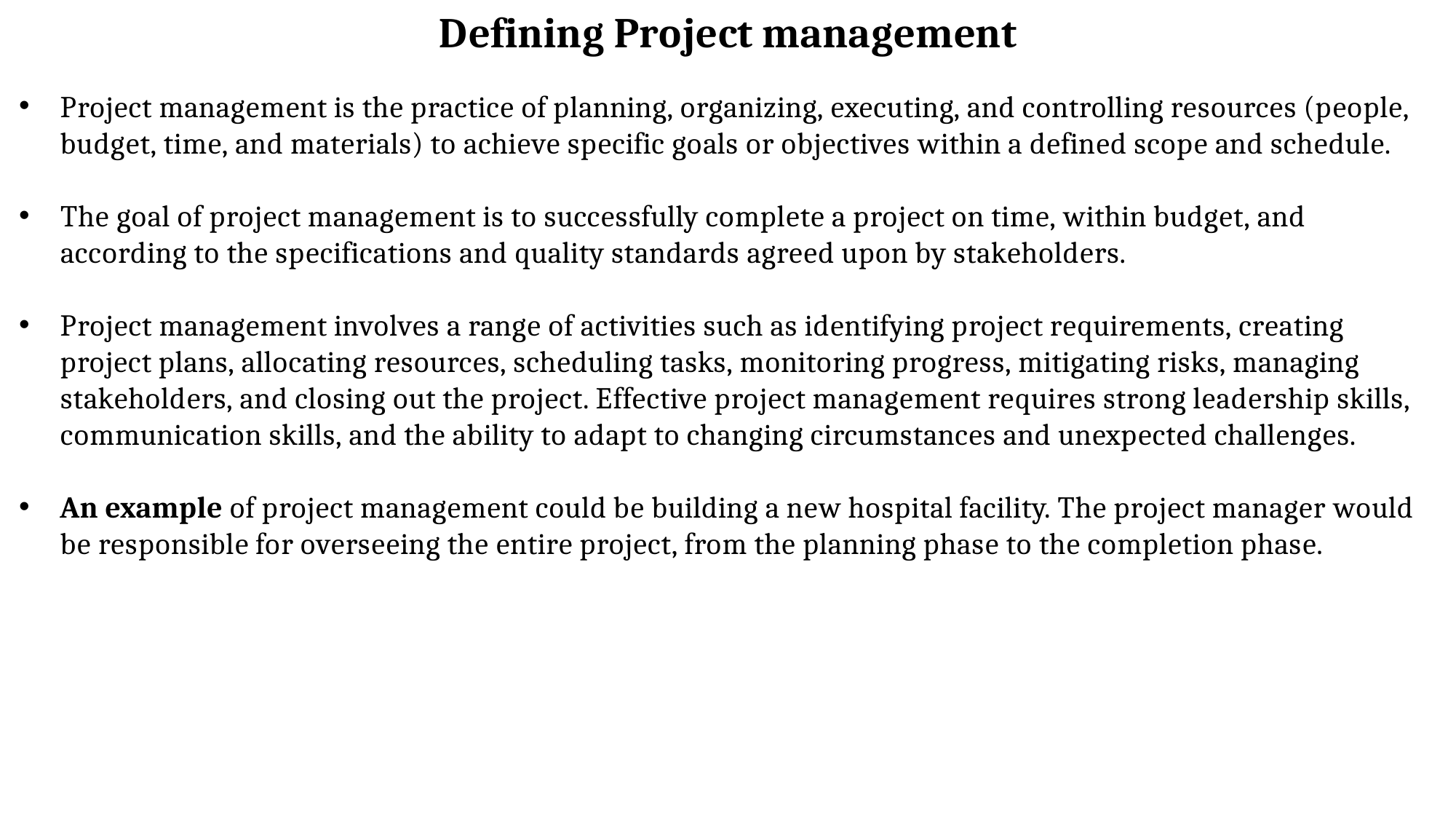

Defining Project management
Project management is the practice of planning, organizing, executing, and controlling resources (people, budget, time, and materials) to achieve specific goals or objectives within a defined scope and schedule.

The goal of project management is to successfully complete a project on time, within budget, and according to the specifications and quality standards agreed upon by stakeholders.

Project management involves a range of activities such as identifying project requirements, creating project plans, allocating resources, scheduling tasks, monitoring progress, mitigating risks, managing stakeholders, and closing out the project. Effective project management requires strong leadership skills, communication skills, and the ability to adapt to changing circumstances and unexpected challenges.

An example of project management could be building a new hospital facility. The project manager would be responsible for overseeing the entire project, from the planning phase to the completion phase.